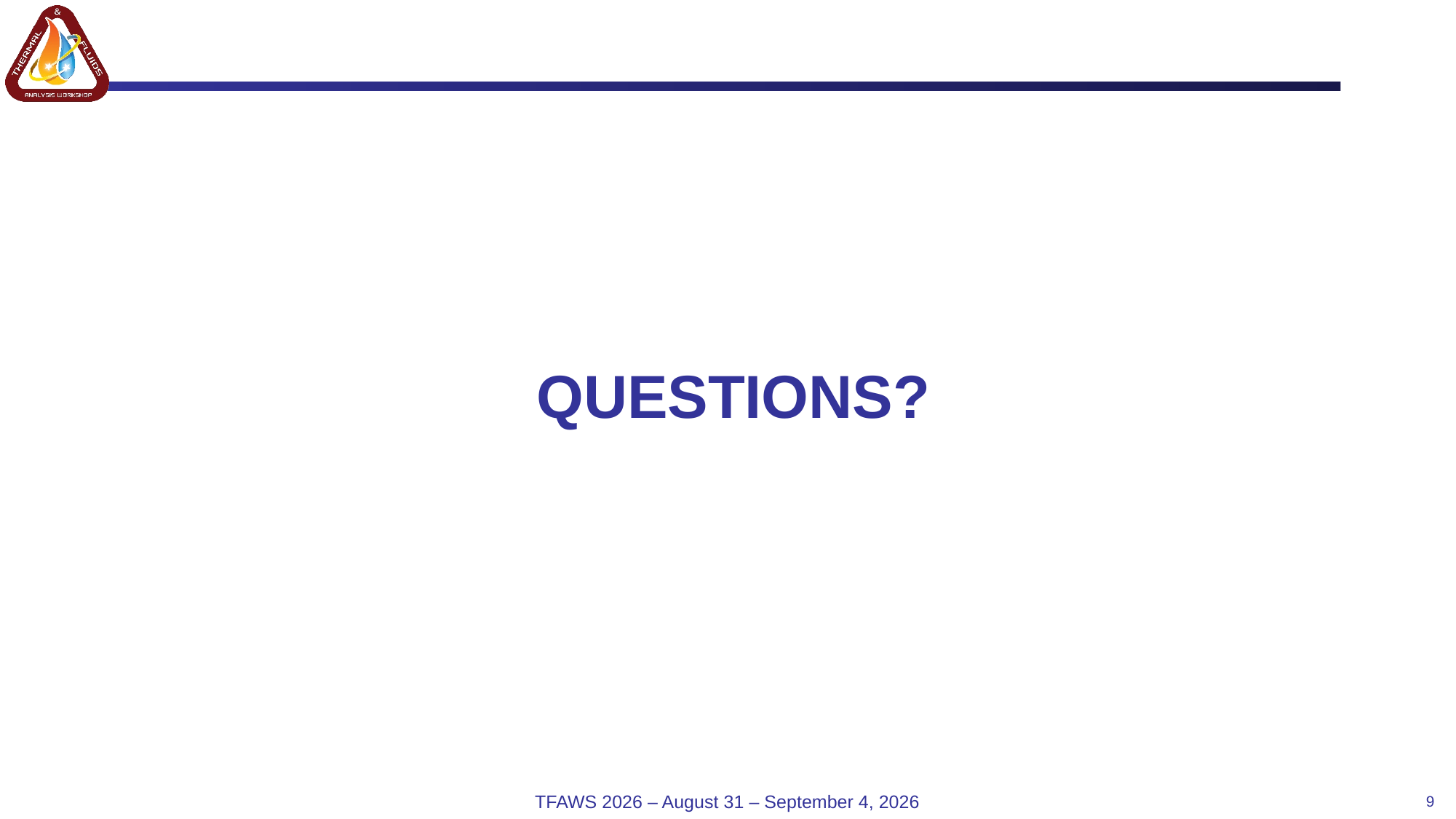

# Questions?
TFAWS 2026 – August 31 – September 4, 2026
9